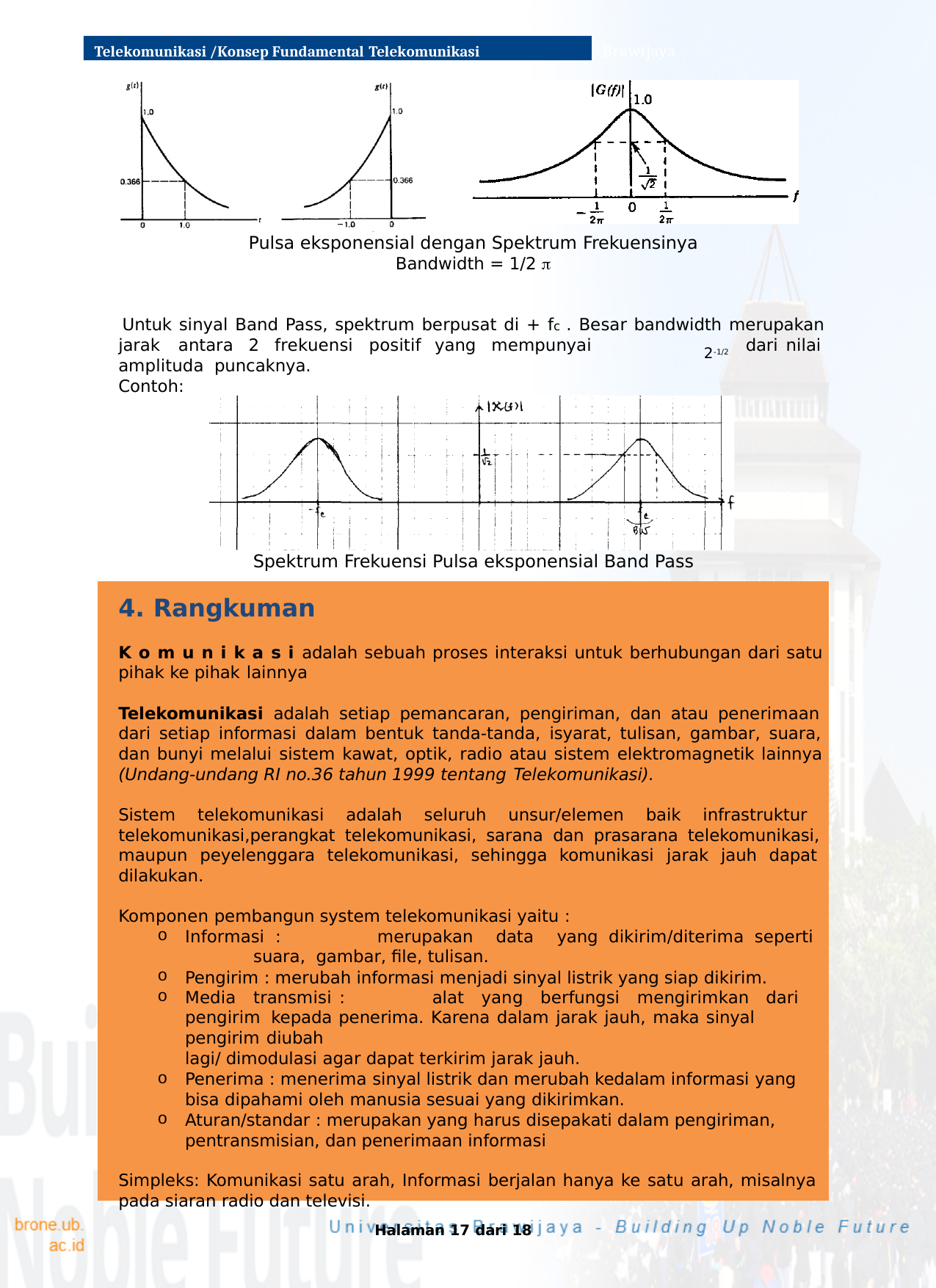

Telekomunikasi /Konsep Fundamental Telekomunikasi
Brawijaya

Pulsa eksponensial dengan Spektrum Frekuensinya
Bandwidth = 1/2 π

Untuk sinyal Band Pass, spektrum berpusat di + fc . Besar bandwidth merupakan
2-1/2
jarak	antara	2	frekuensi   positif	yang	mempunyai	amplituda  puncaknya.
Contoh:
dari nilai

Spektrum Frekuensi Pulsa eksponensial Band Pass

4. Rangkuman
K o m u n i k a s i adalah sebuah proses interaksi untuk berhubungan dari satu  pihak ke pihak lainnya

Telekomunikasi adalah setiap pemancaran, pengiriman, dan atau penerimaan  dari setiap informasi dalam bentuk tanda-tanda, isyarat, tulisan, gambar, suara,  dan bunyi melalui sistem kawat, optik, radio atau sistem elektromagnetik lainnya  (Undang-undang RI no.36 tahun 1999 tentang Telekomunikasi).

Sistem telekomunikasi adalah seluruh unsur/elemen baik infrastruktur  telekomunikasi,perangkat telekomunikasi, sarana dan prasarana telekomunikasi,  maupun peyelenggara telekomunikasi, sehingga komunikasi jarak jauh dapat  dilakukan.

Komponen pembangun system telekomunikasi yaitu :
Informasi  :	merupakan	data	yang  dikirim/diterima  seperti	suara,  gambar, file, tulisan.
Pengirim : merubah informasi menjadi sinyal listrik yang siap dikirim.
Media	transmisi :	alat	yang	berfungsi	mengirimkan	dari	pengirim  kepada penerima. Karena dalam jarak jauh, maka sinyal pengirim diubah
lagi/ dimodulasi agar dapat terkirim jarak jauh.
Penerima : menerima sinyal listrik dan merubah kedalam informasi yang  bisa dipahami oleh manusia sesuai yang dikirimkan.
Aturan/standar : merupakan yang harus disepakati dalam pengiriman,  pentransmisian, dan penerimaan informasi

Simpleks: Komunikasi satu arah, Informasi berjalan hanya ke satu arah, misalnya  pada siaran radio dan televisi.

Halaman 17 dari 18